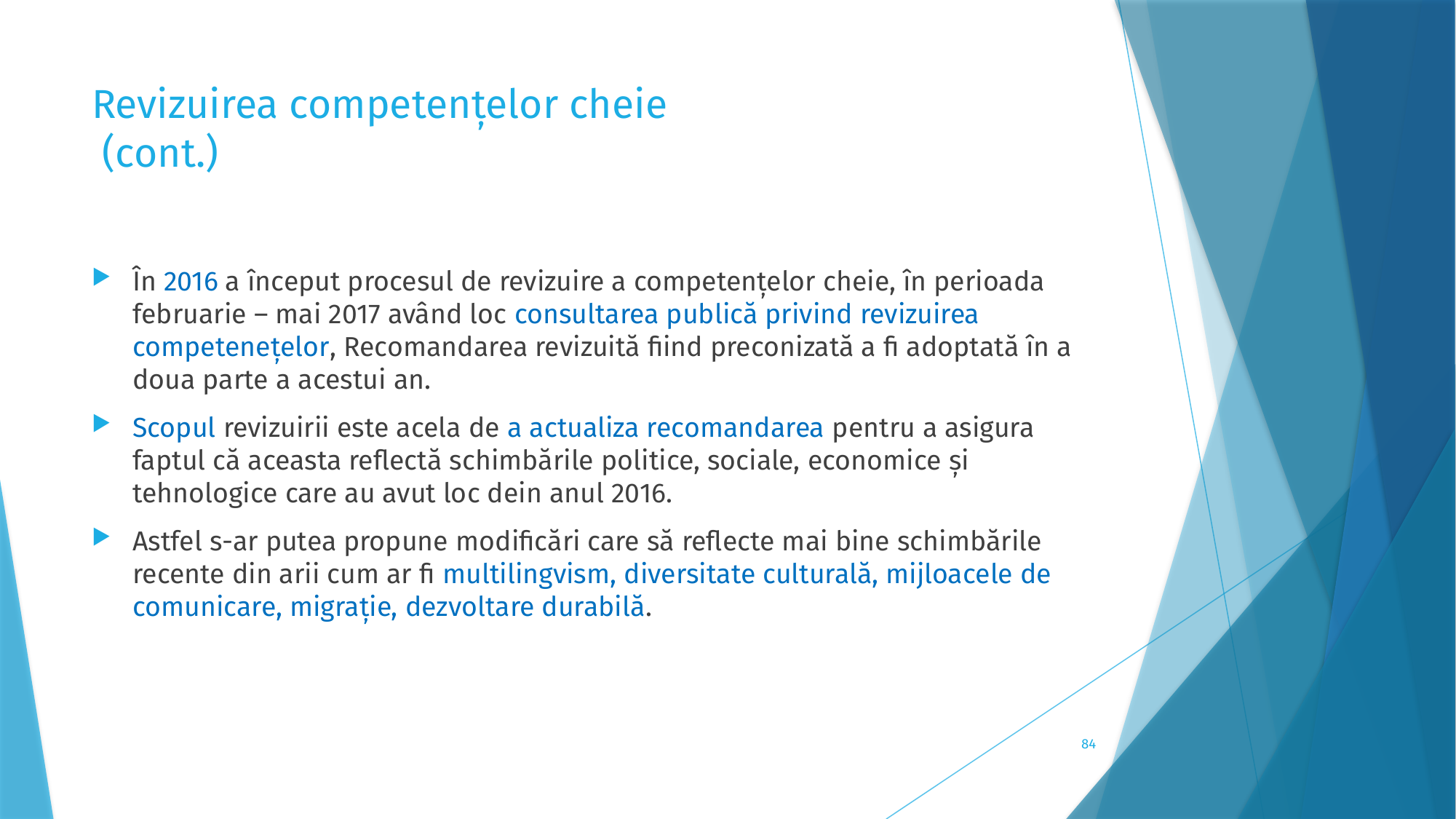

# Revizuirea competențelor cheie (cont.)
În 2016 a început procesul de revizuire a competențelor cheie, în perioada februarie – mai 2017 având loc consultarea publică privind revizuirea competenețelor, Recomandarea revizuită fiind preconizată a fi adoptată în a doua parte a acestui an.
Scopul revizuirii este acela de a actualiza recomandarea pentru a asigura faptul că aceasta reflectă schimbările politice, sociale, economice și tehnologice care au avut loc dein anul 2016.
Astfel s-ar putea propune modificări care să reflecte mai bine schimbările recente din arii cum ar fi multilingvism, diversitate culturală, mijloacele de comunicare, migrație, dezvoltare durabilă.

84